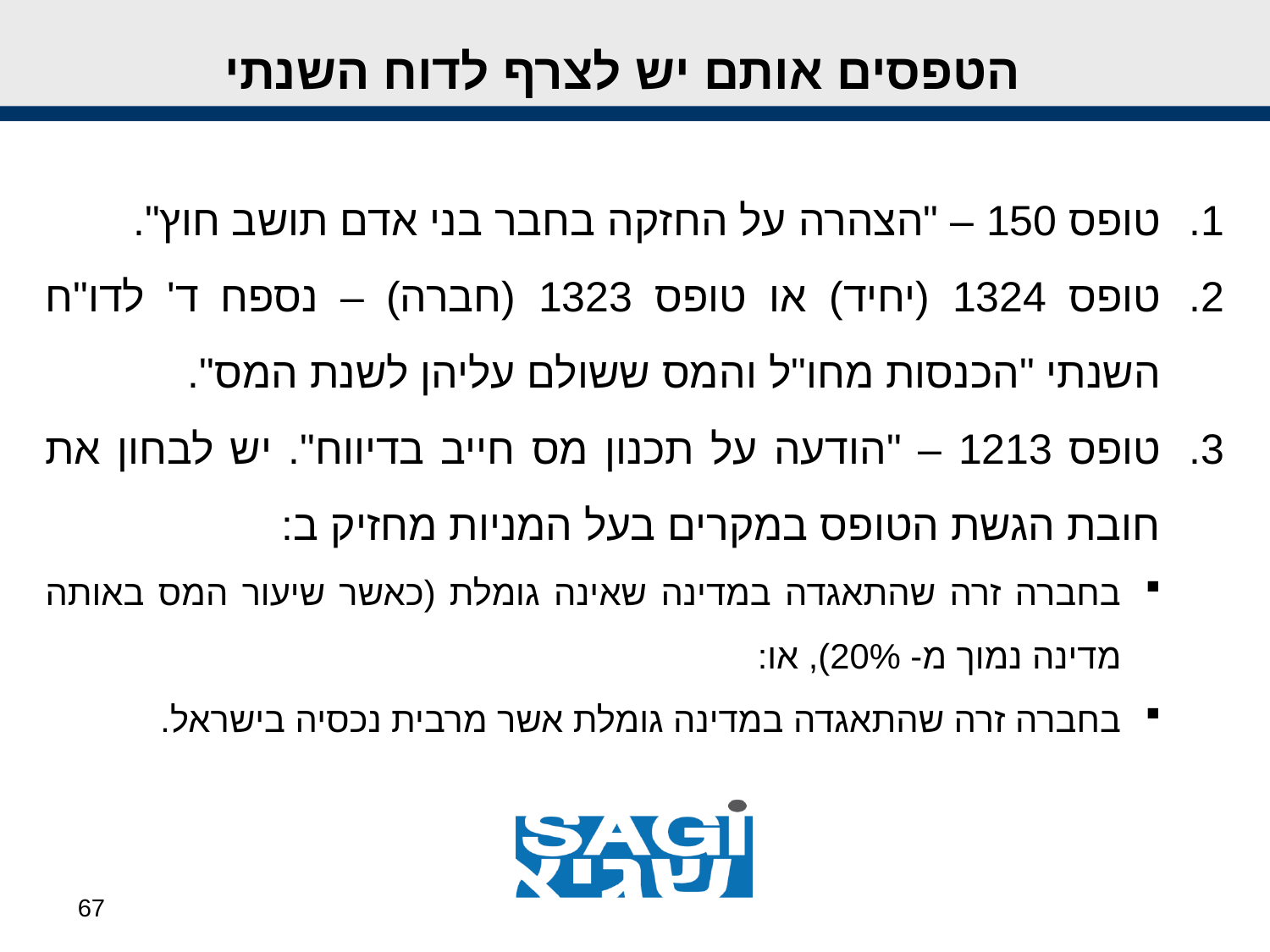

הטפסים אותם יש לצרף לדוח השנתי
טופס 150 – "הצהרה על החזקה בחבר בני אדם תושב חוץ".
טופס 1324 (יחיד) או טופס 1323 (חברה) – נספח ד' לדו"ח השנתי "הכנסות מחו"ל והמס ששולם עליהן לשנת המס".
טופס 1213 – "הודעה על תכנון מס חייב בדיווח". יש לבחון את חובת הגשת הטופס במקרים בעל המניות מחזיק ב:
בחברה זרה שהתאגדה במדינה שאינה גומלת (כאשר שיעור המס באותה מדינה נמוך מ- 20%), או:
בחברה זרה שהתאגדה במדינה גומלת אשר מרבית נכסיה בישראל.

67